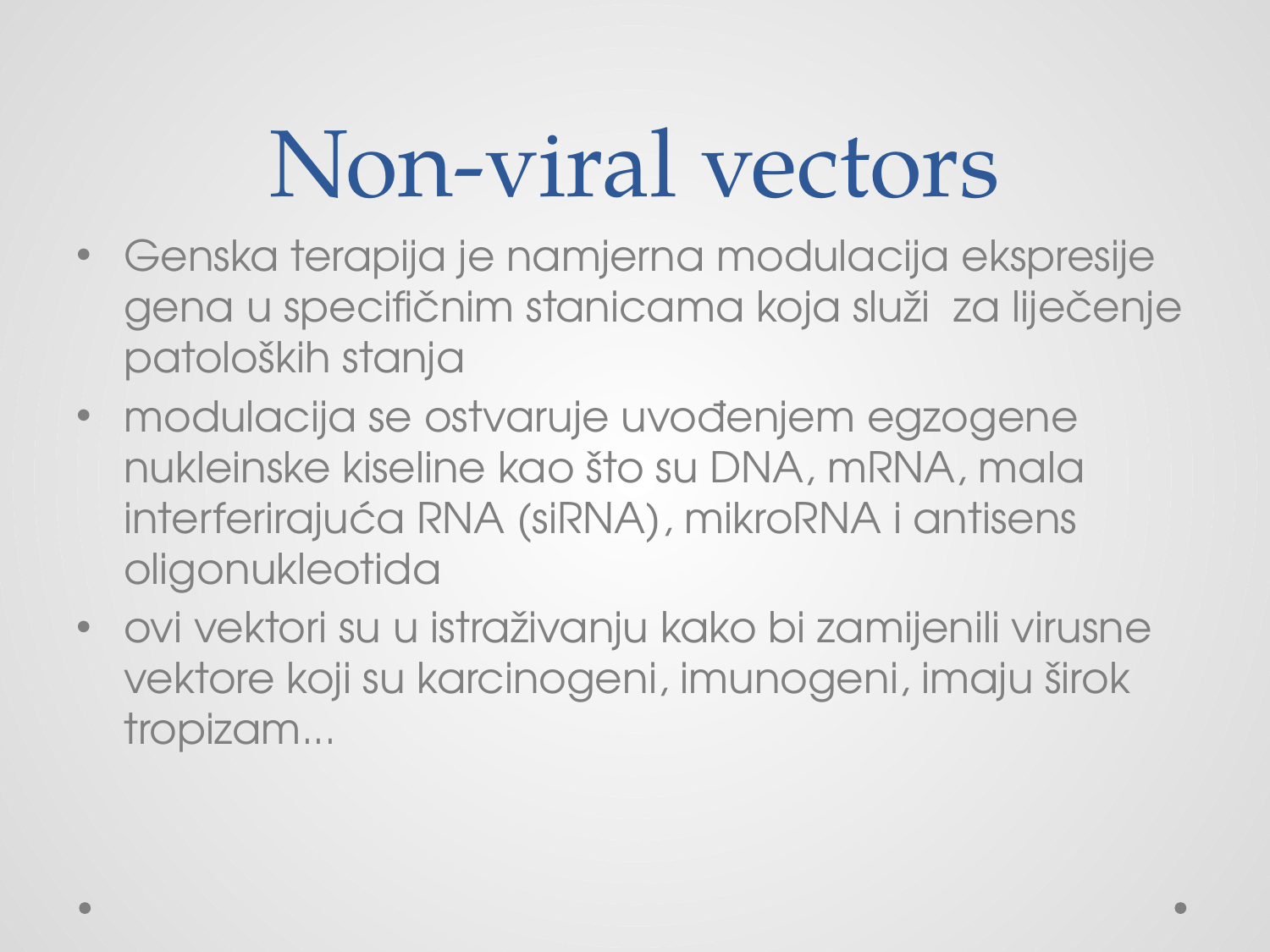

# Non-viral vectors
Genska terapija je namjerna modulacija ekspresije gena u specifičnim stanicama koja služi  za liječenje patoloških stanja
modulacija se ostvaruje uvođenjem egzogene nukleinske kiseline kao što su DNA, mRNA, mala interferirajuća RNA (siRNA), mikroRNA i antisens oligonukleotida
ovi vektori su u istraživanju kako bi zamijenili virusne vektore koji su karcinogeni, imunogeni, imaju širok tropizam...